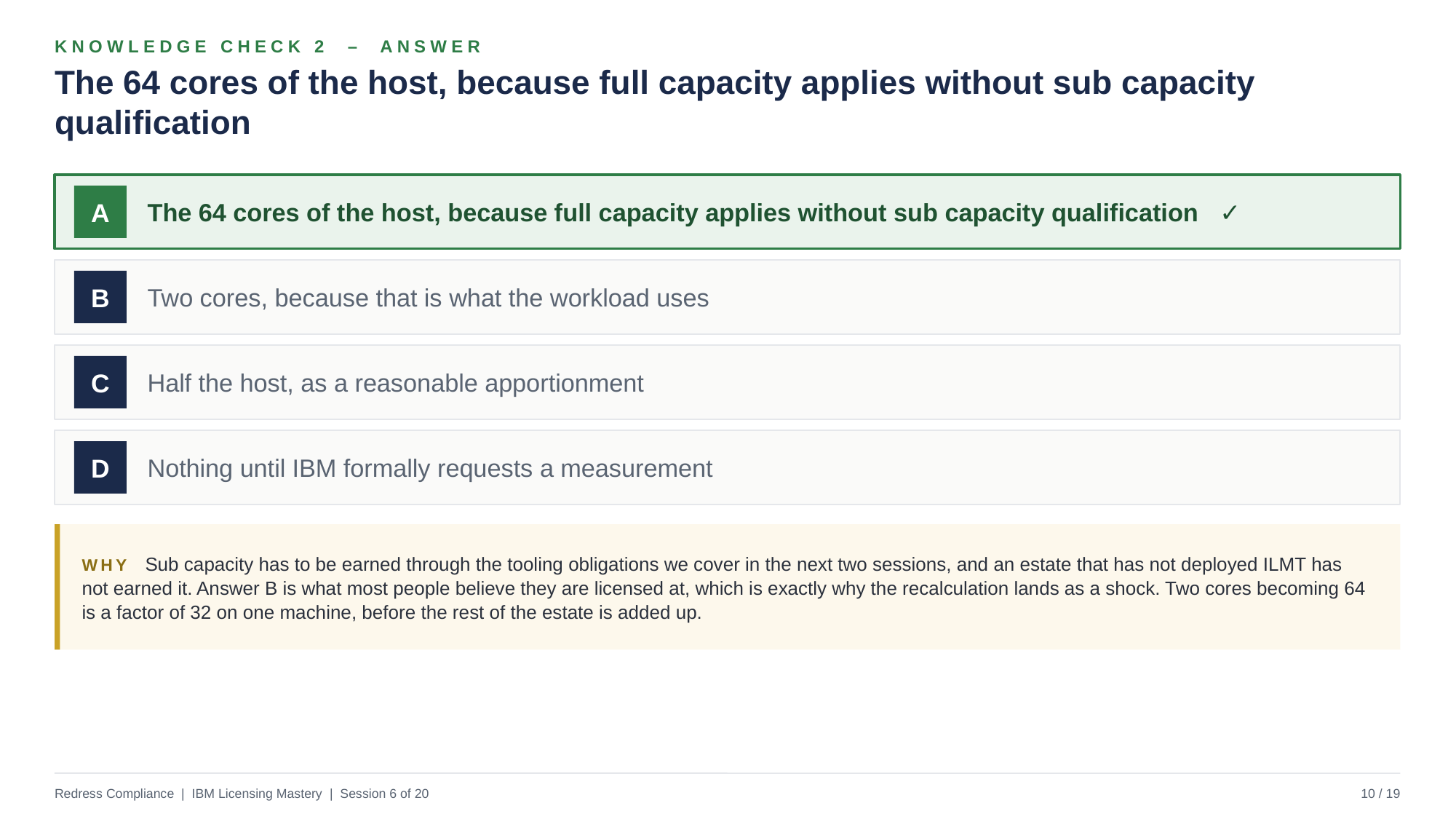

KNOWLEDGE CHECK 2  –  ANSWER
The 64 cores of the host, because full capacity applies without sub capacity qualification

The 64 cores of the host, because full capacity applies without sub capacity qualification   ✓

A

Two cores, because that is what the workload uses

B

Half the host, as a reasonable apportionment

C

Nothing until IBM formally requests a measurement

D

WHY  Sub capacity has to be earned through the tooling obligations we cover in the next two sessions, and an estate that has not deployed ILMT has not earned it. Answer B is what most people believe they are licensed at, which is exactly why the recalculation lands as a shock. Two cores becoming 64 is a factor of 32 on one machine, before the rest of the estate is added up.

Redress Compliance  |  IBM Licensing Mastery  |  Session 6 of 20
10 / 19